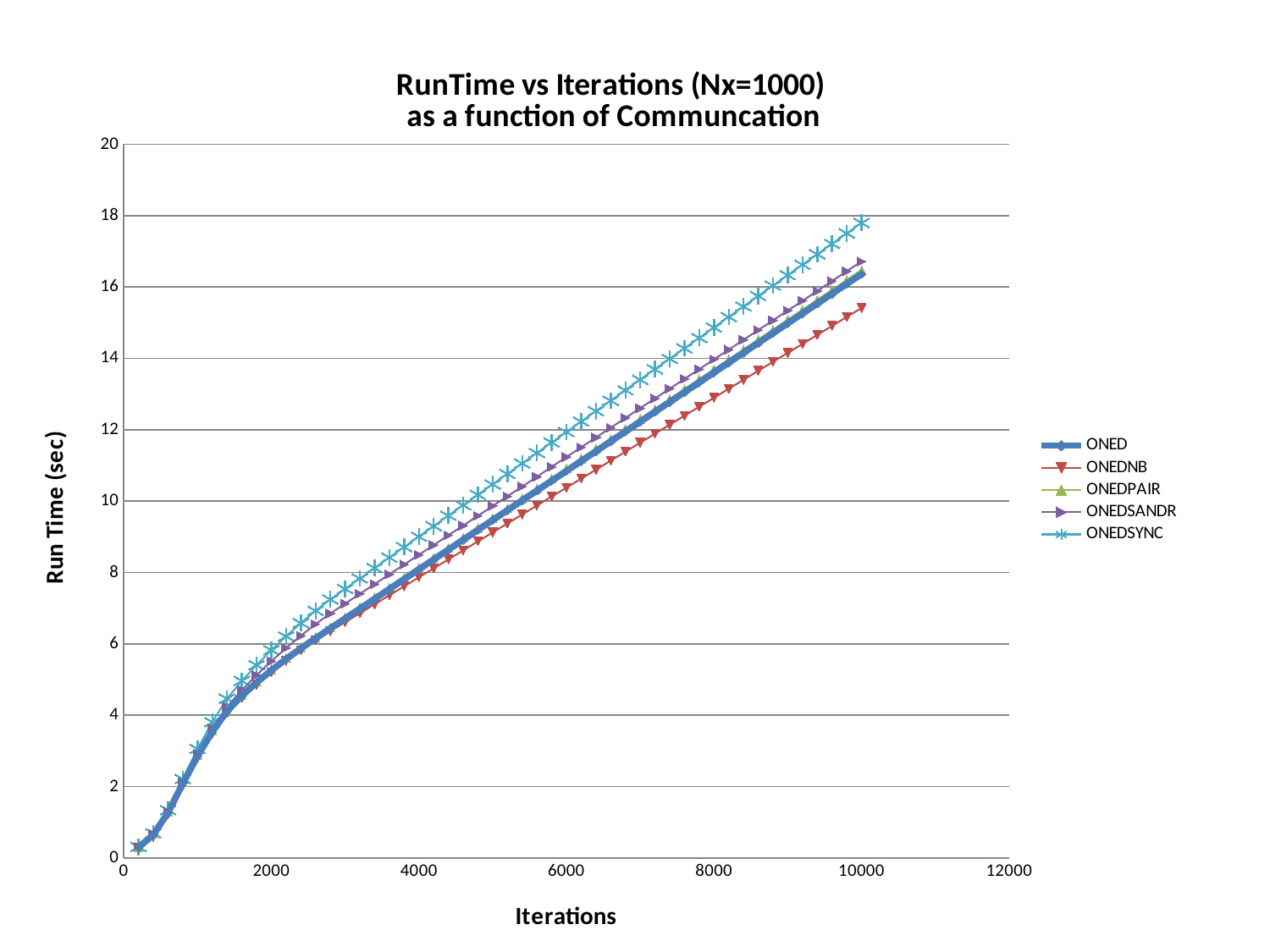

### Chart: RunTime vs Iterations (Nx=1000)
as a function of Communcation

| Category |  |  |  |  |  |
|---|---|---|---|---|---|